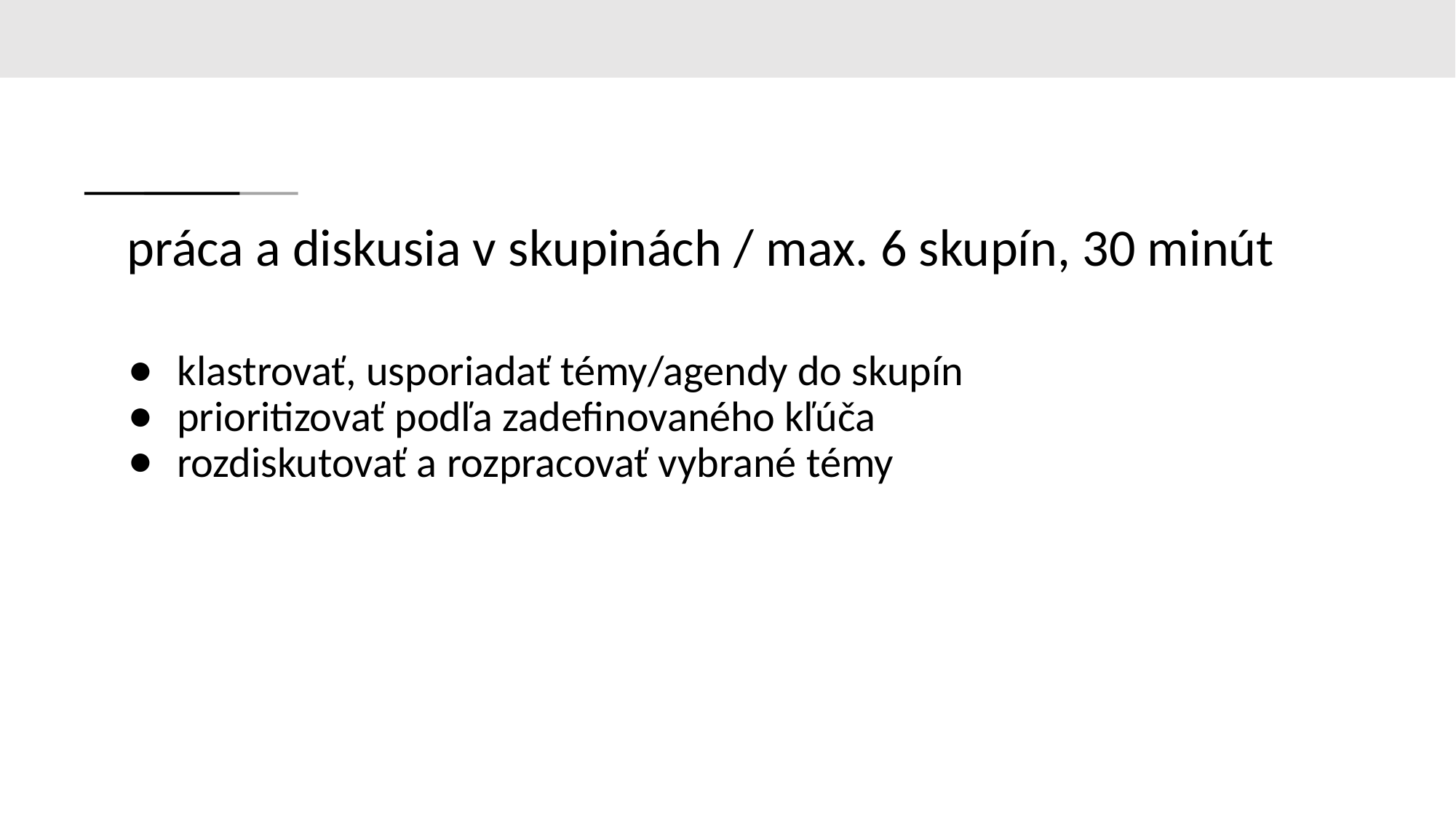

# práca a diskusia v skupinách / max. 6 skupín, 30 minút
klastrovať, usporiadať témy/agendy do skupín
prioritizovať podľa zadefinovaného kľúča
rozdiskutovať a rozpracovať vybrané témy